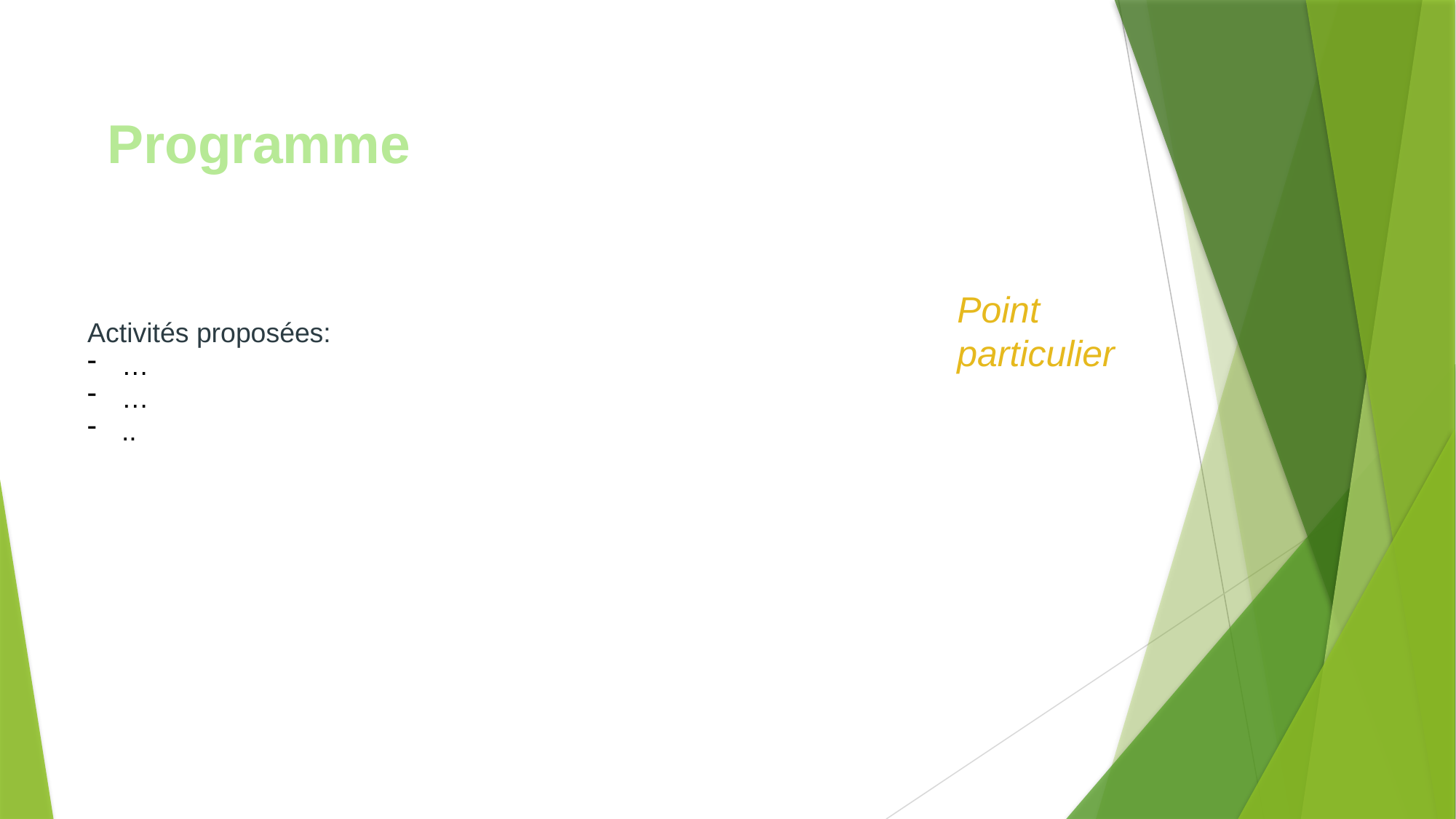

# Programme
Point particulier

Activités proposées:
…
…
..